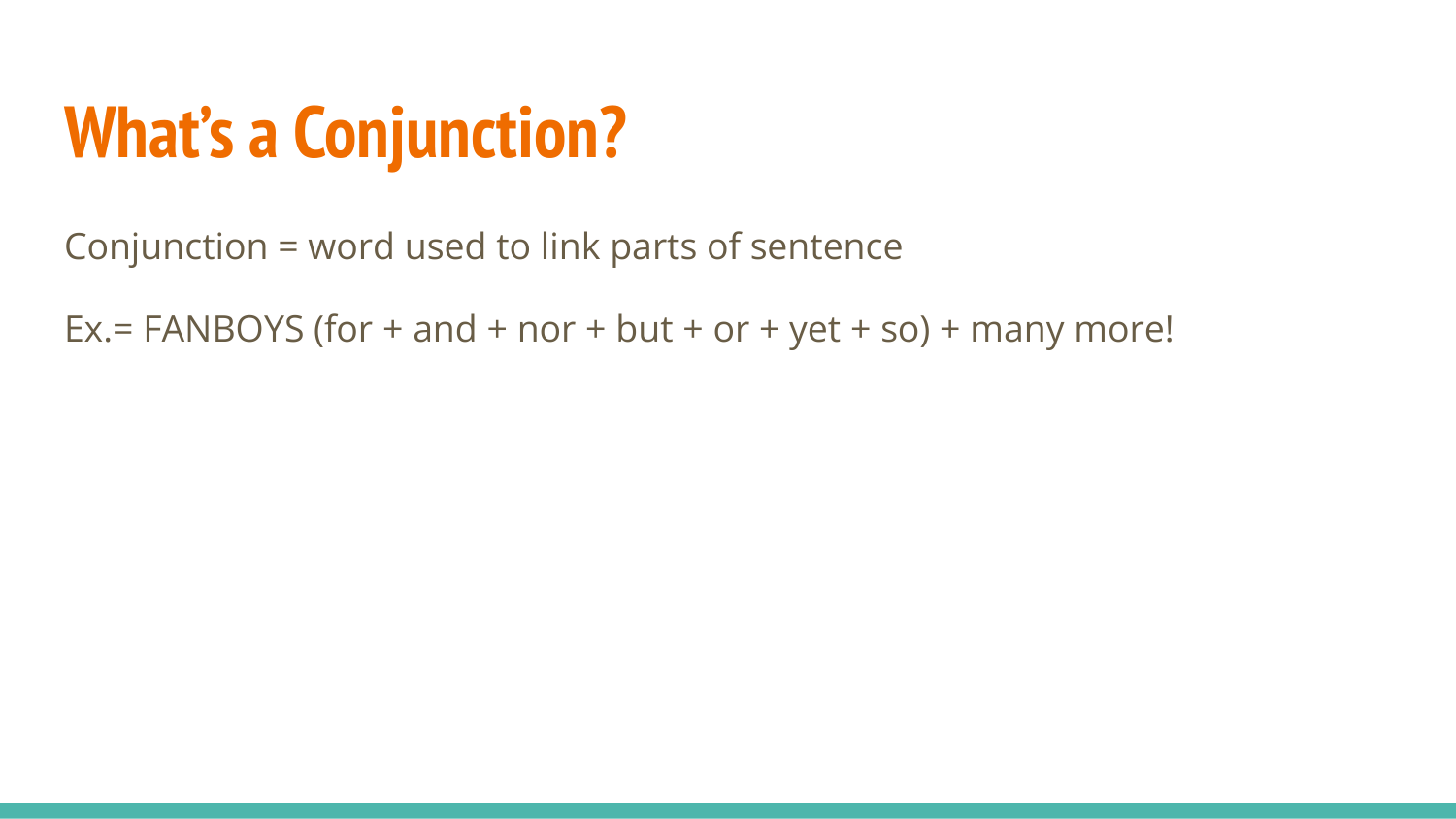

# What’s a Conjunction?
Conjunction = word used to link parts of sentence
Ex.= FANBOYS (for + and + nor + but + or + yet + so) + many more!